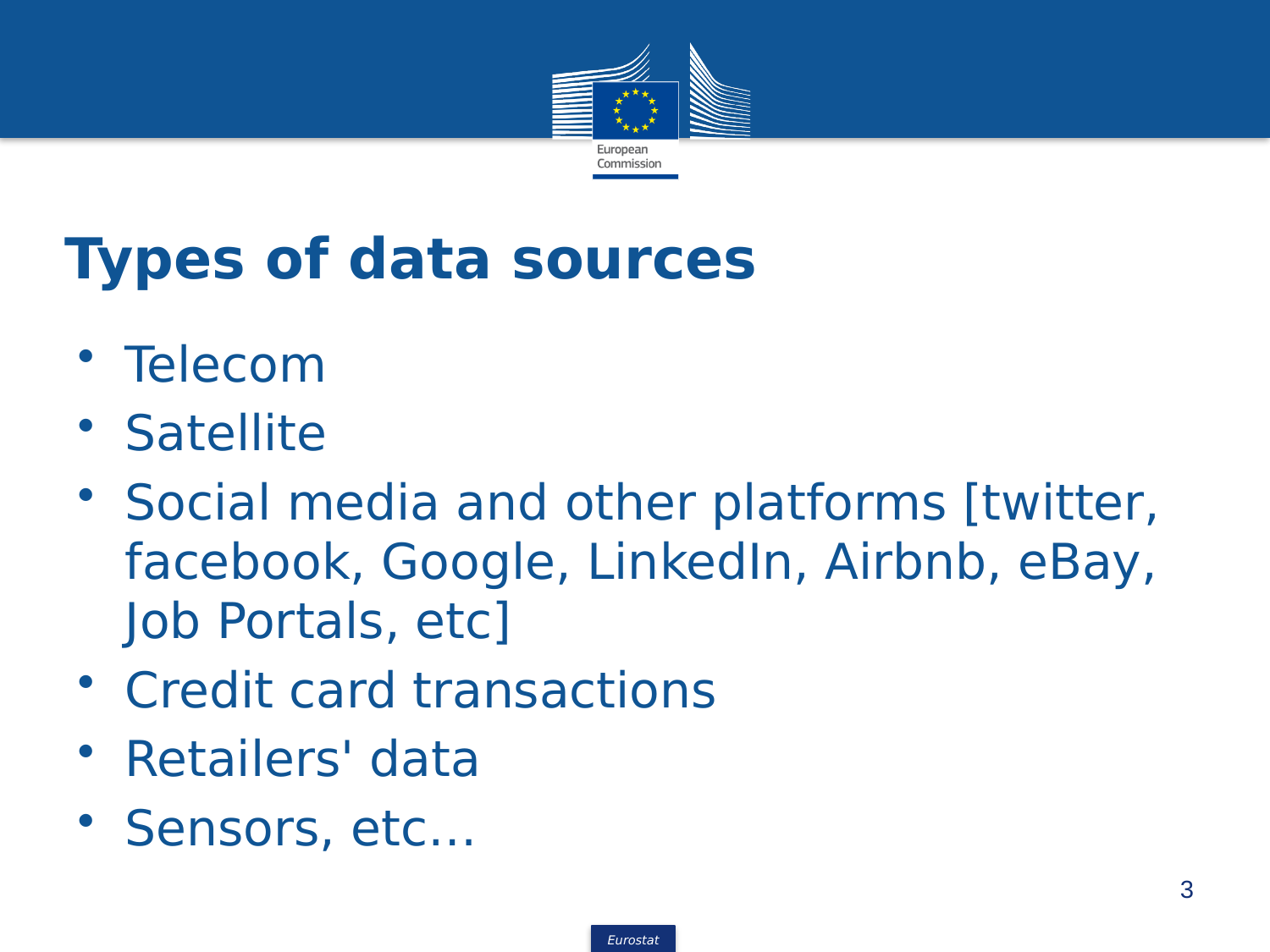

# Types of data sources
Telecom
Satellite
Social media and other platforms [twitter, facebook, Google, LinkedIn, Airbnb, eBay, Job Portals, etc]
Credit card transactions
Retailers' data
Sensors, etc…
3